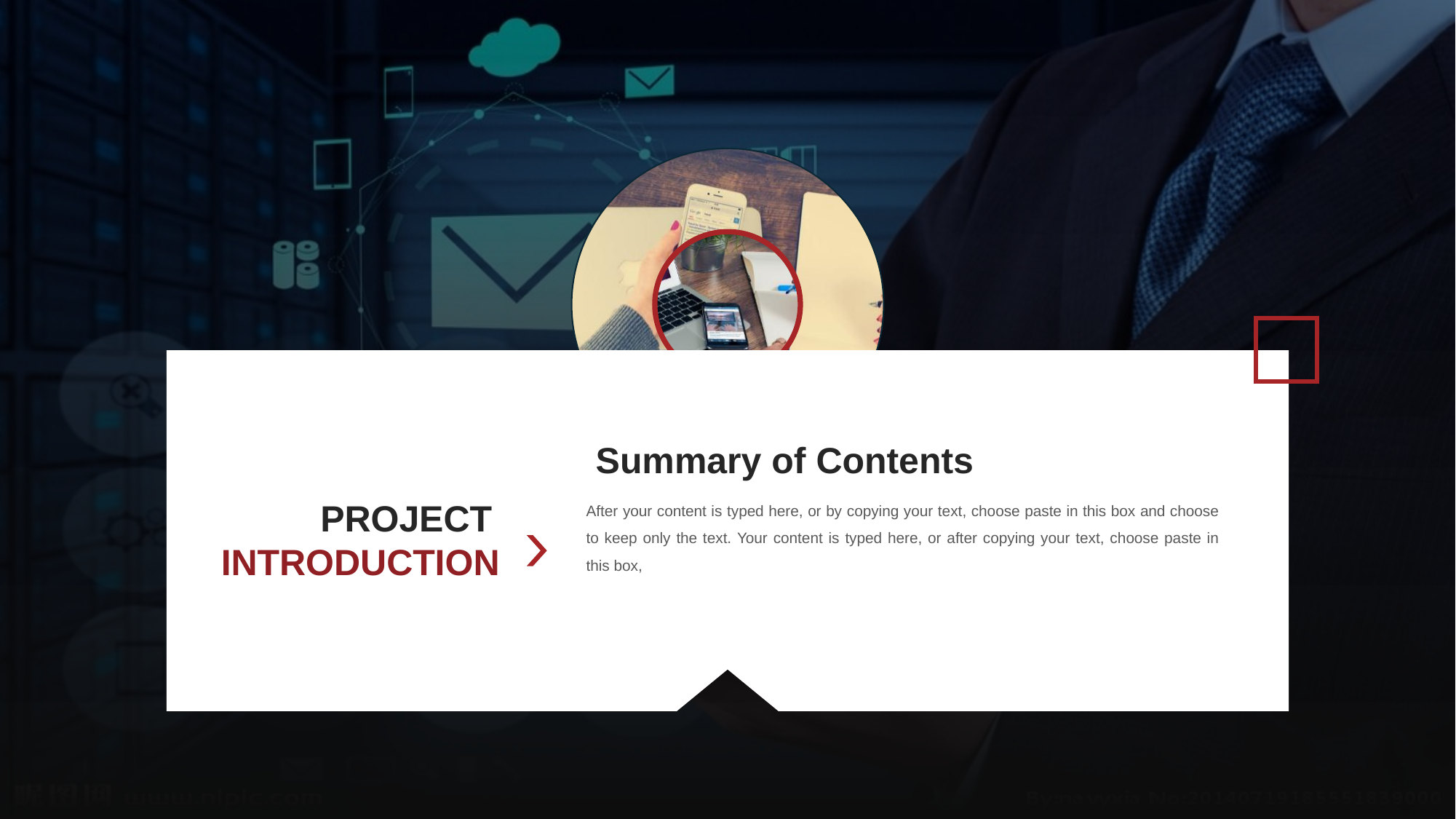

Summary of Contents
PROJECT
INTRODUCTION
After your content is typed here, or by copying your text, choose paste in this box and choose to keep only the text. Your content is typed here, or after copying your text, choose paste in this box,